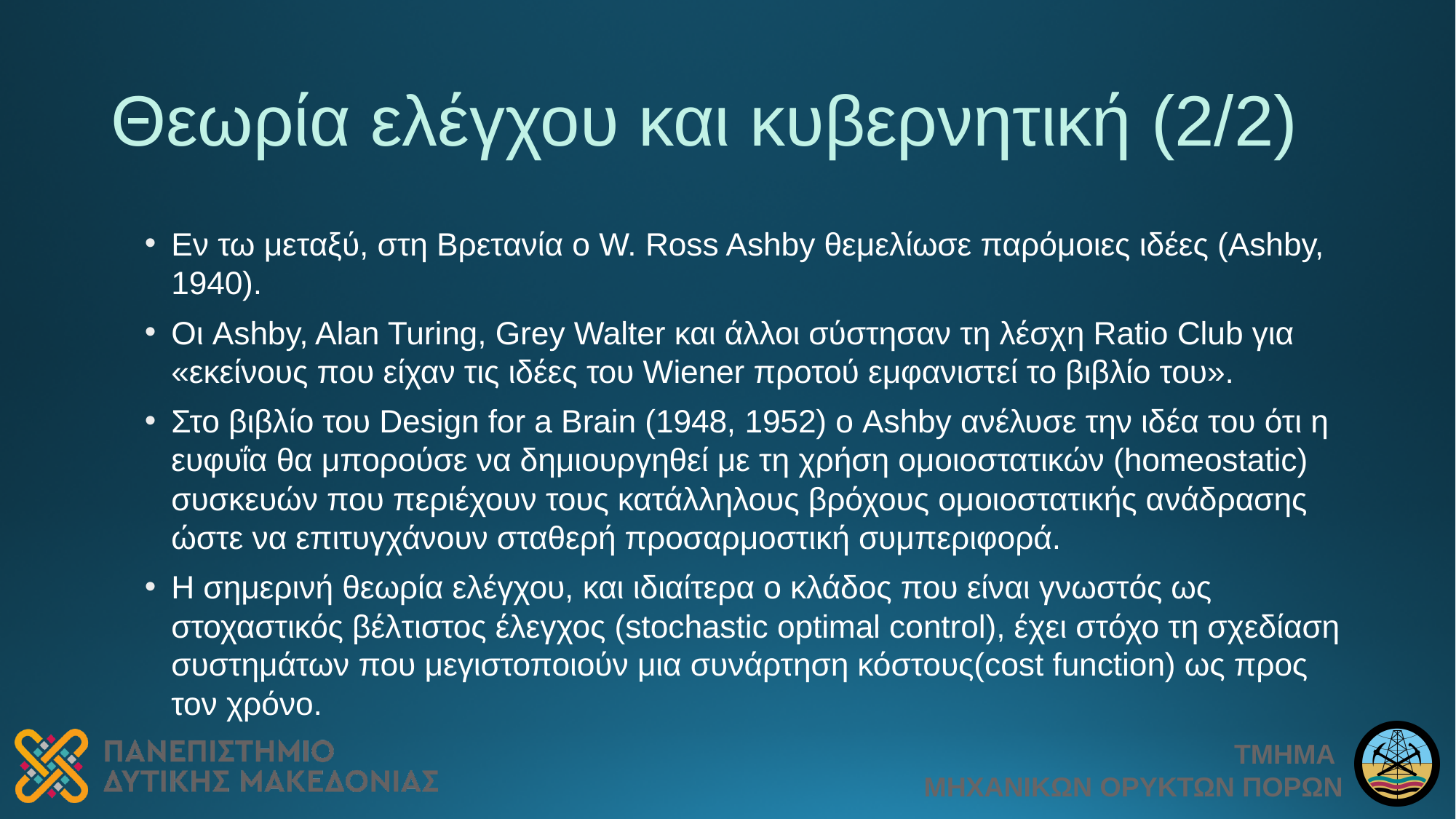

# Θεωρία ελέγχου και κυβερνητική (2/2)
Εν τω μεταξύ, στη Βρετανία ο W. Ross Ashby θεμελίωσε παρόμοιες ιδέες (Ashby, 1940).
Οι Ashby, Alan Turing, Grey Walter και άλλοι σύστησαν τη λέσχη Ratio Club για «εκείνους που είχαν τις ιδέες του Wiener προτού εμφανιστεί το βιβλίο του».
Στο βιβλίο του Design for a Brain (1948, 1952) ο Ashby ανέλυσε την ιδέα του ότι η ευφυΐα θα μπορούσε να δημιουργηθεί με τη χρήση ομοιοστατικών (homeostatic) συσκευών που περιέχουν τους κατάλληλους βρόχους ομοιοστατικής ανάδρασης ώστε να επιτυγχάνουν σταθερή προσαρμοστική συμπεριφορά.
Η σημερινή θεωρία ελέγχου, και ιδιαίτερα ο κλάδος που είναι γνωστός ως στοχαστικός βέλτιστος έλεγχος (stochastic optimal control), έχει στόχο τη σχεδίαση συστημάτων που μεγιστοποιούν μια συνάρτηση κόστους(cost function) ως προς τον χρόνο.